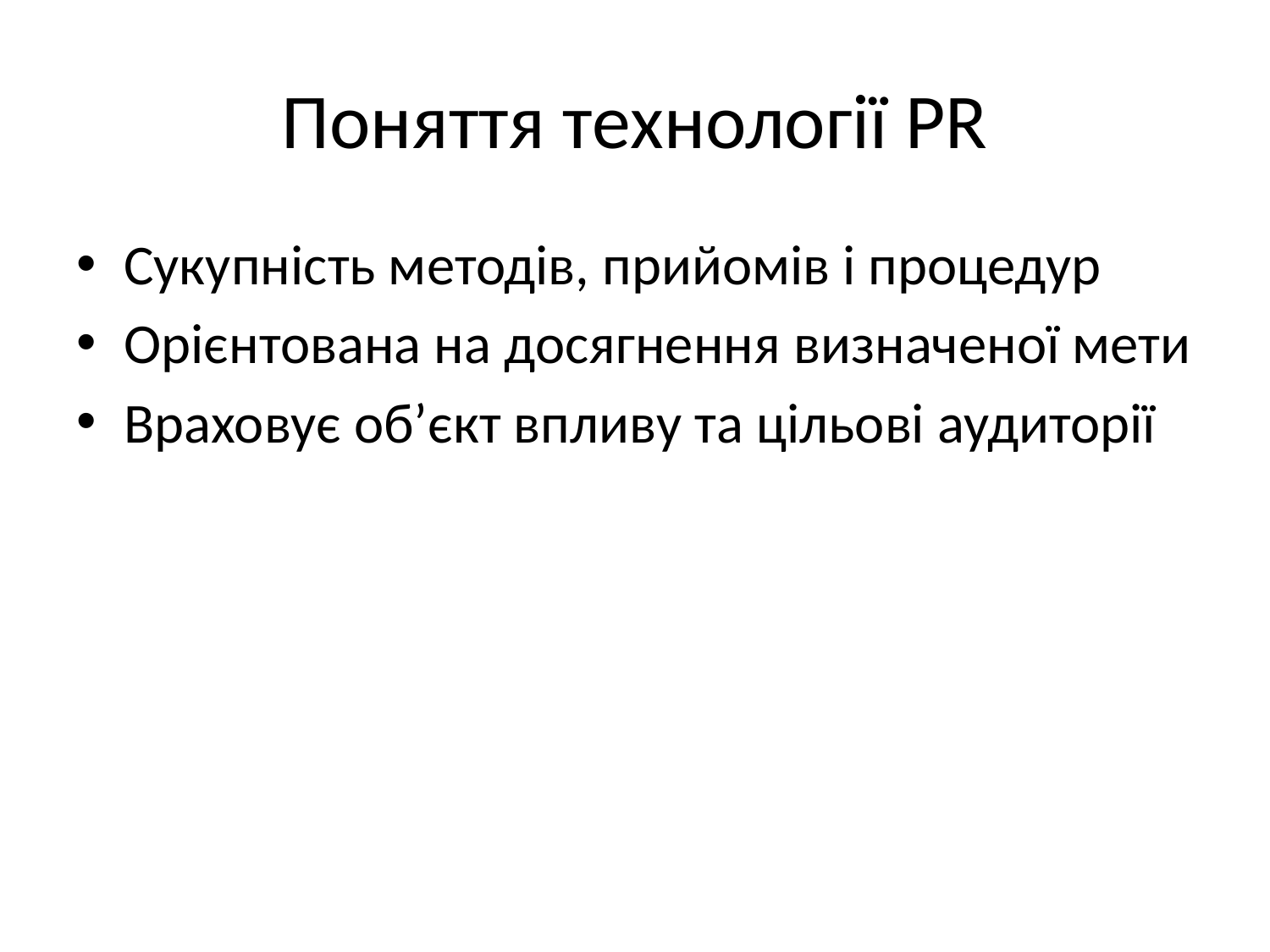

# Поняття технології PR
Сукупність методів, прийомів і процедур
Орієнтована на досягнення визначеної мети
Враховує об’єкт впливу та цільові аудиторії